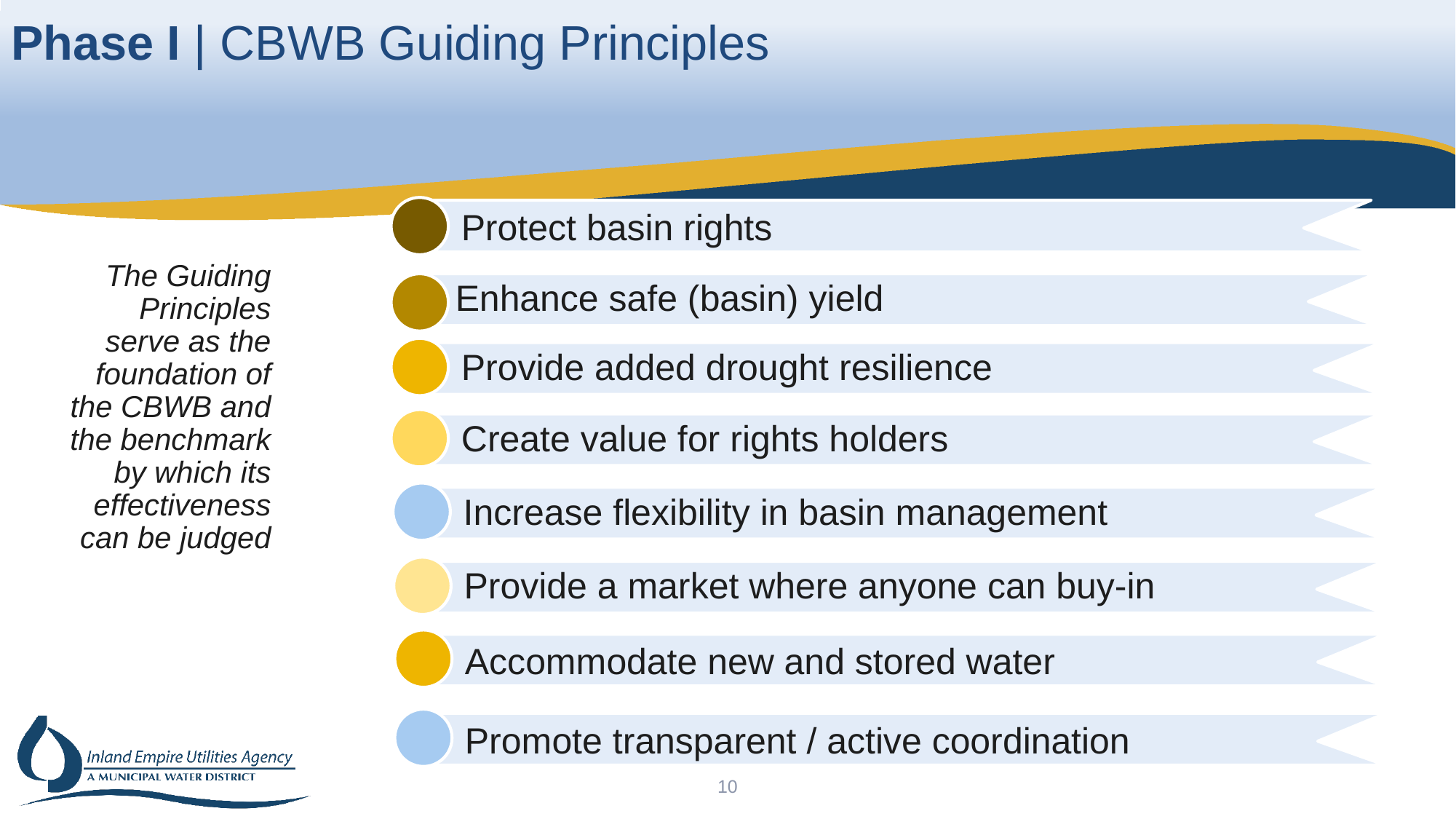

# Phase I | CBWB Guiding Principles

 Protect basin rights
The Guiding Principles serve as the foundation of the CBWB and the benchmark by which its effectiveness can be judged

Enhance safe (basin) yield

Provide added drought resilience

Create value for rights holders

Increase flexibility in basin management

Provide a market where anyone can buy-in

Accommodate new and stored water

Promote transparent / active coordination
10